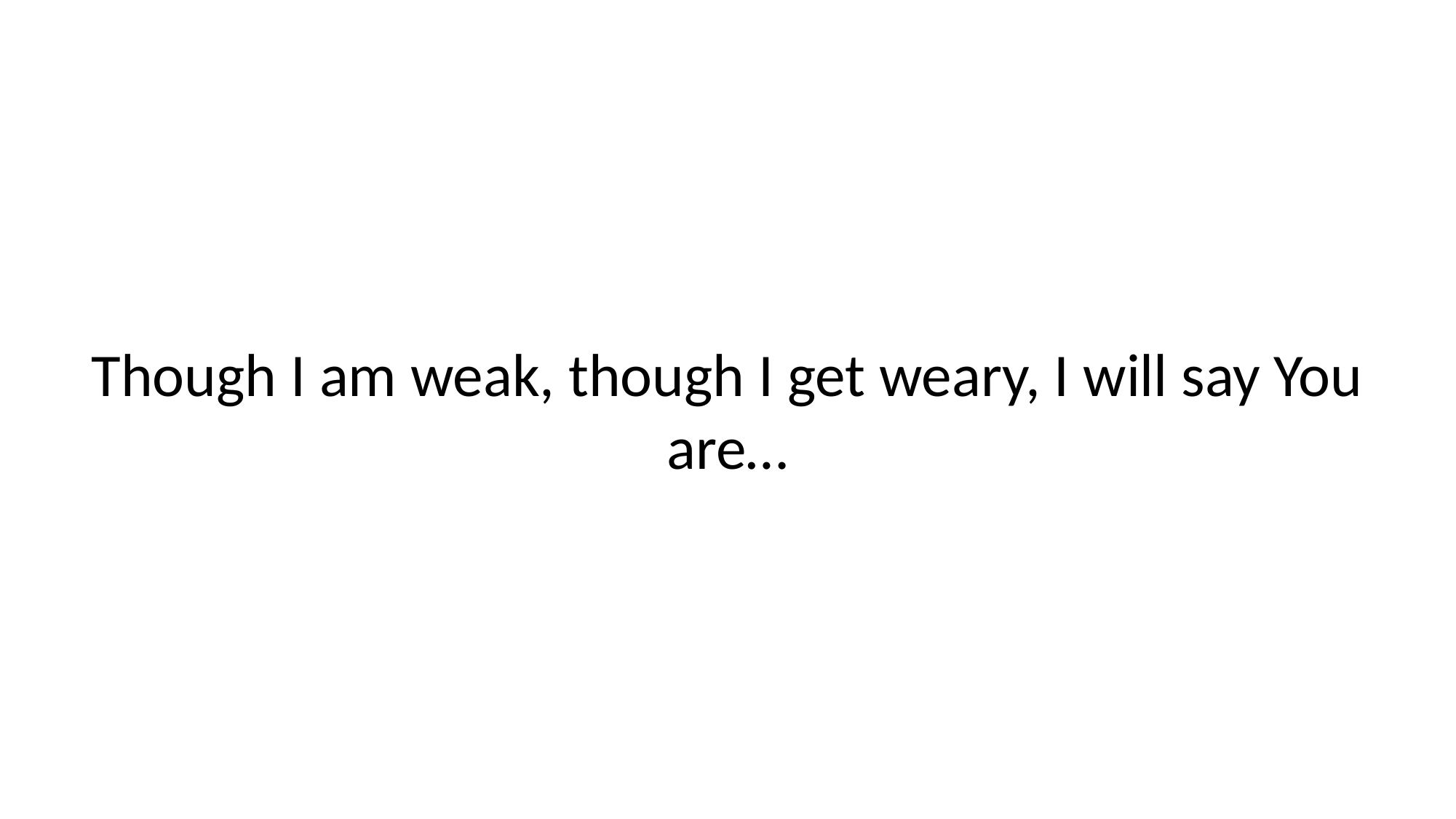

Though I am weak, though I get weary, I will say You are…